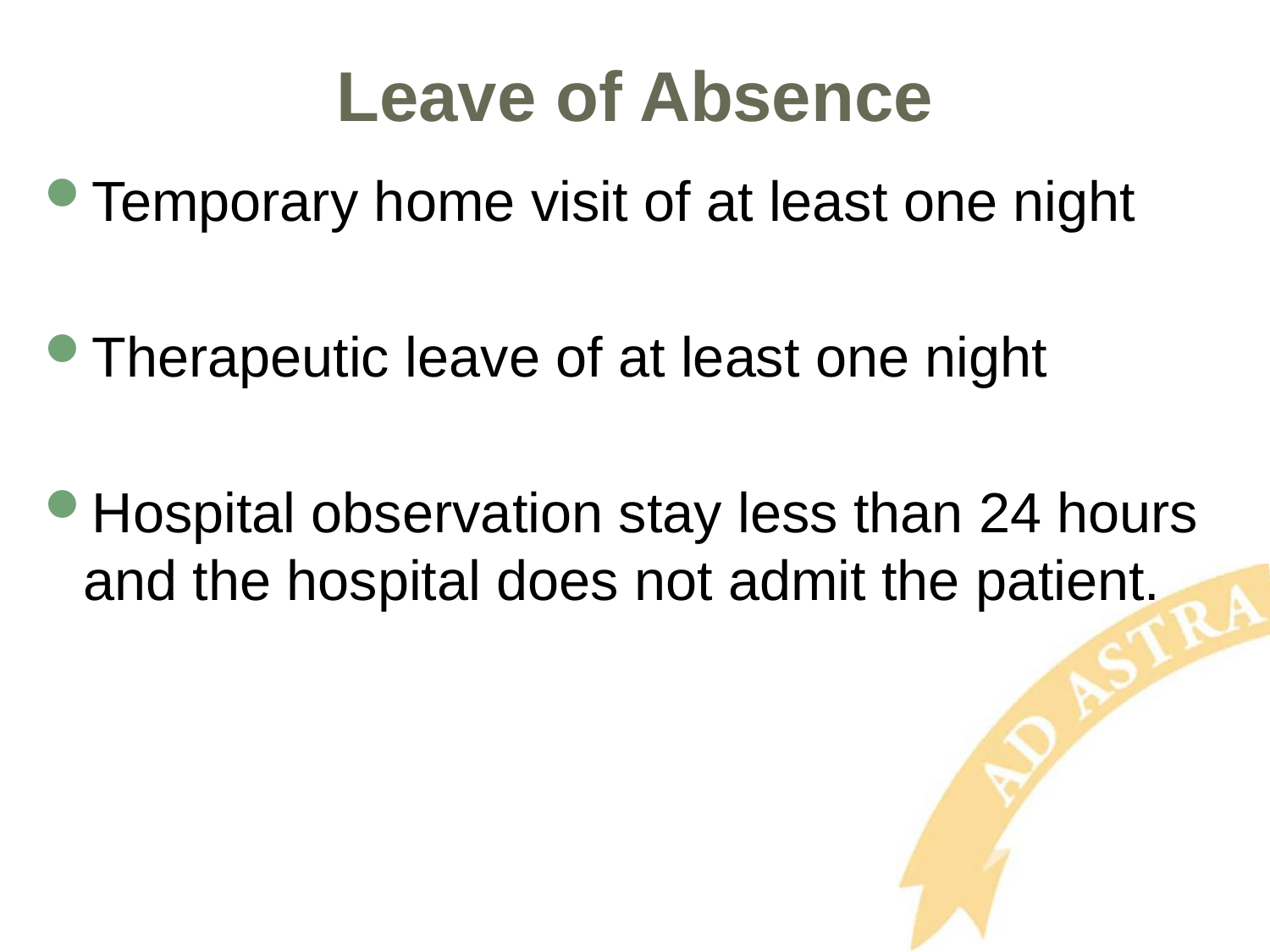

# Leave of Absence
Temporary home visit of at least one night

Therapeutic leave of at least one night

Hospital observation stay less than 24 hours and the hospital does not admit the patient.